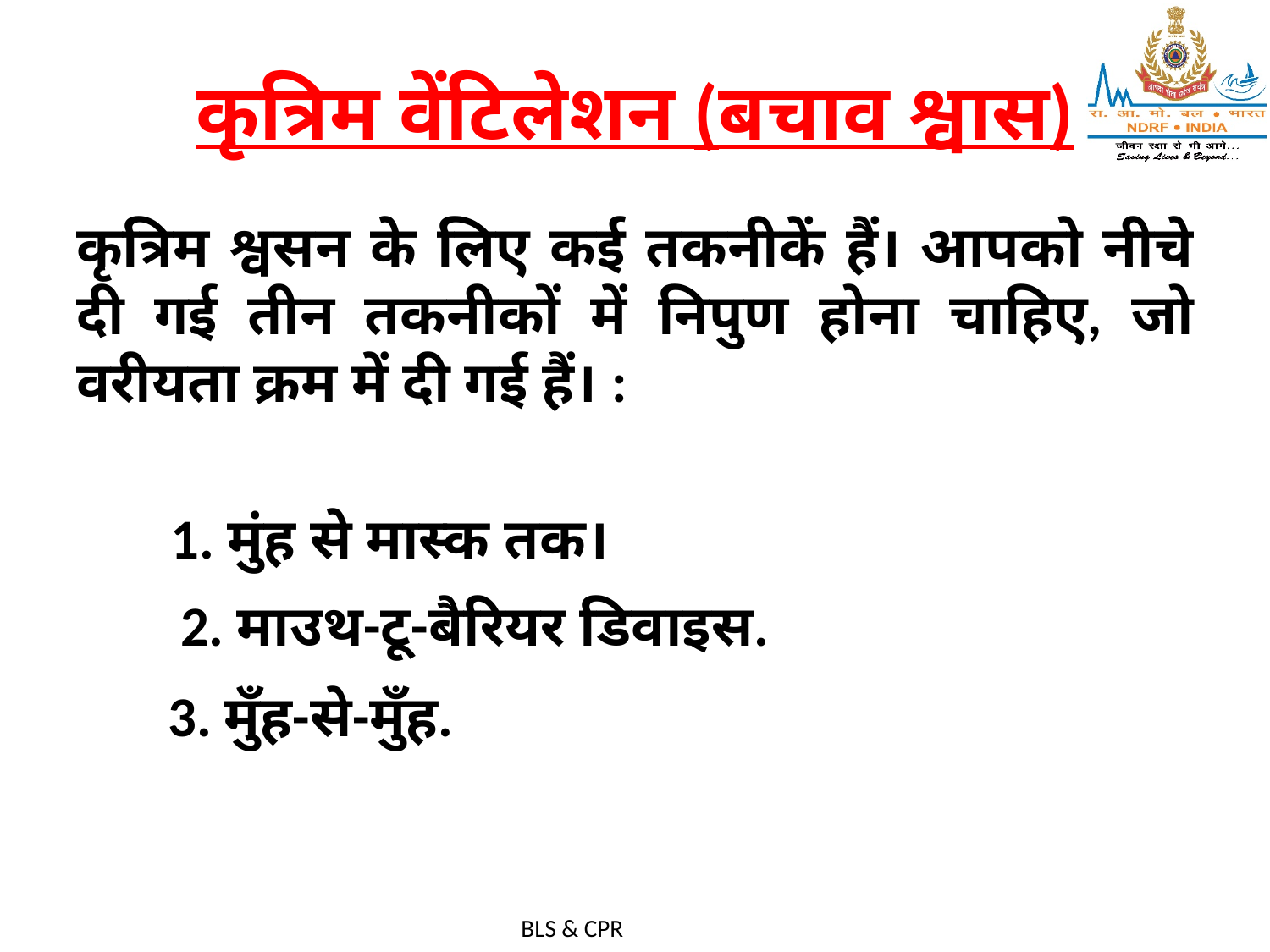

# कृत्रिम वेंटिलेशन (बचाव श्वास)
कृत्रिम श्वसन के लिए कई तकनीकें हैं। आपको नीचे दी गई तीन तकनीकों में निपुण होना चाहिए, जो वरीयता क्रम में दी गई हैं। :
1. मुंह से मास्क तक।
2. माउथ-टू-बैरियर डिवाइस.
3. मुँह-से-मुँह.

BLS & CPR